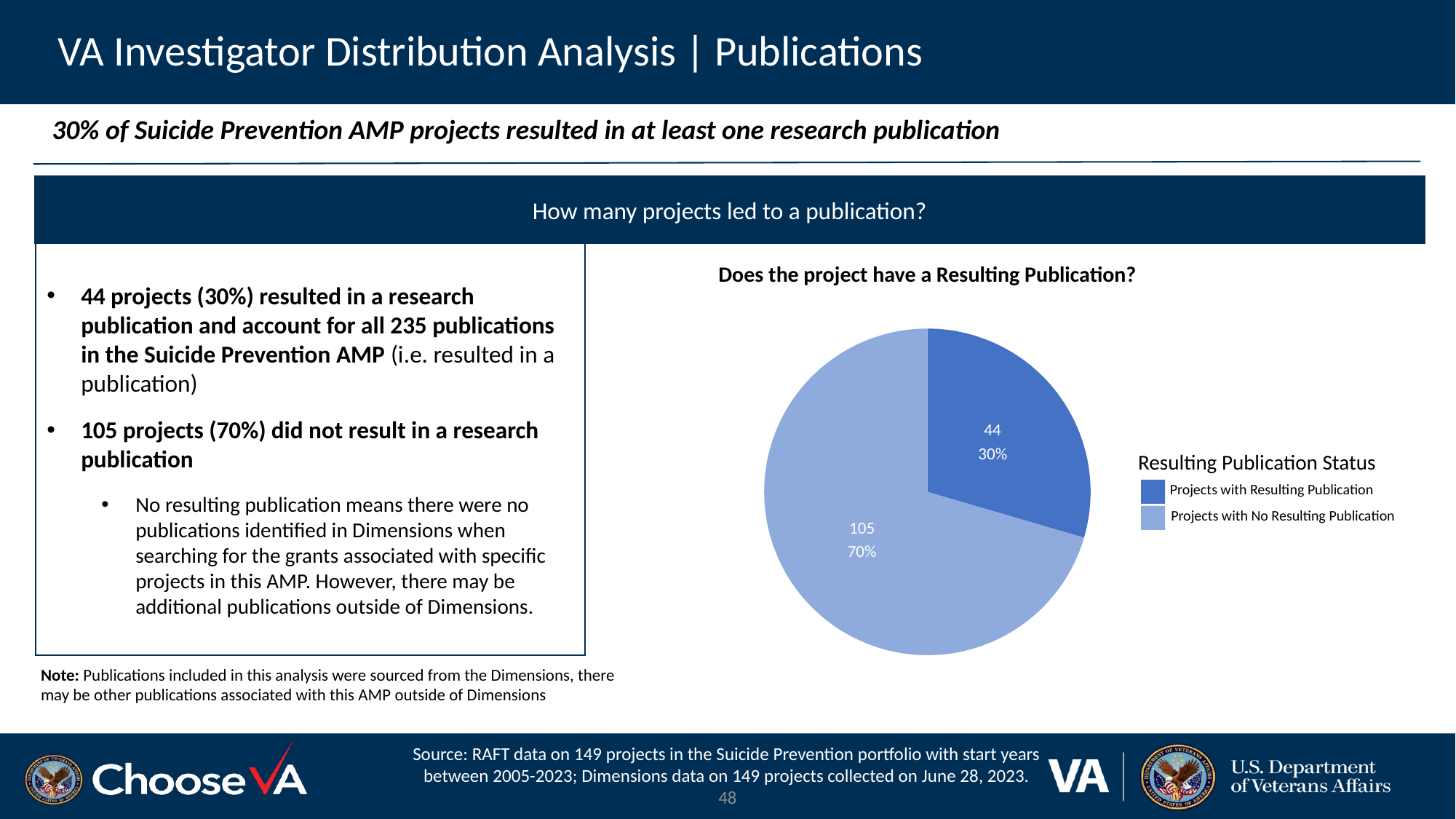

# VA Investigator Distribution Analysis | Publications
30% of Suicide Prevention AMP projects resulted in at least one research publication
How many projects led to a publication?
44 projects (30%) resulted in a research publication and account for all 235 publications in the Suicide Prevention AMP (i.e. resulted in a publication)
105 projects (70%) did not result in a research publication
No resulting publication means there were no publications identified in Dimensions when searching for the grants associated with specific projects in this AMP. However, there may be additional publications outside of Dimensions.
Does the project have a Resulting Publication?

44
30%

Projects with Resulting Publication

Projects with No Resulting Publication

105
70%
Resulting Publication Status
Note: Publications included in this analysis were sourced from the Dimensions, there may be other publications associated with this AMP outside of Dimensions
Source: RAFT data on 149 projects in the Suicide Prevention portfolio with start years between 2005-2023; Dimensions data on 149 projects collected on June 28, 2023.
48